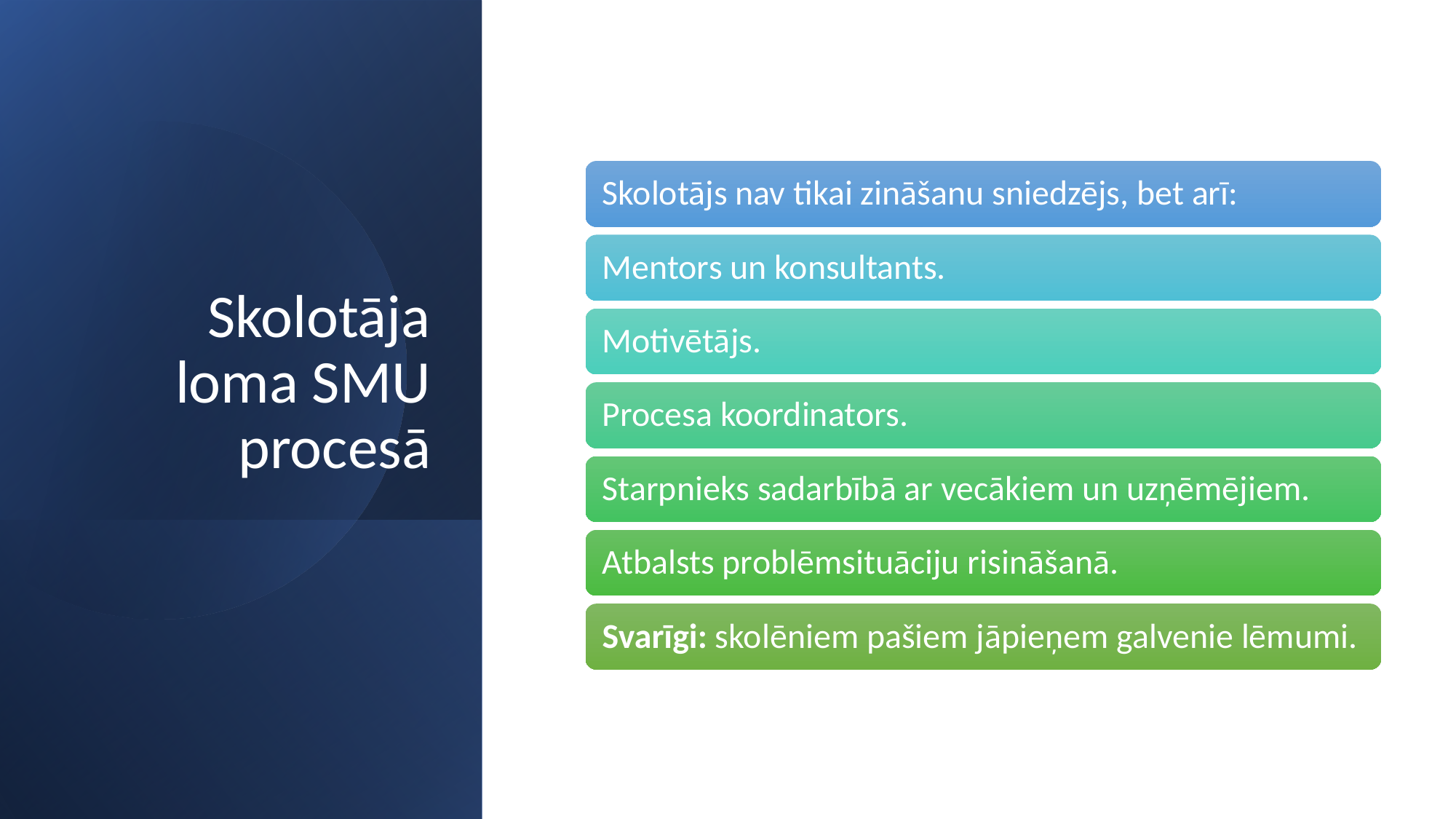

Skolotājs nav tikai zināšanu sniedzējs, bet arī:
Mentors un konsultants.
Motivētājs.
Procesa koordinators.
Starpnieks sadarbībā ar vecākiem un uzņēmējiem.
Atbalsts problēmsituāciju risināšanā.
Svarīgi: skolēniem pašiem jāpieņem galvenie lēmumi.

# Skolotāja loma SMU procesā